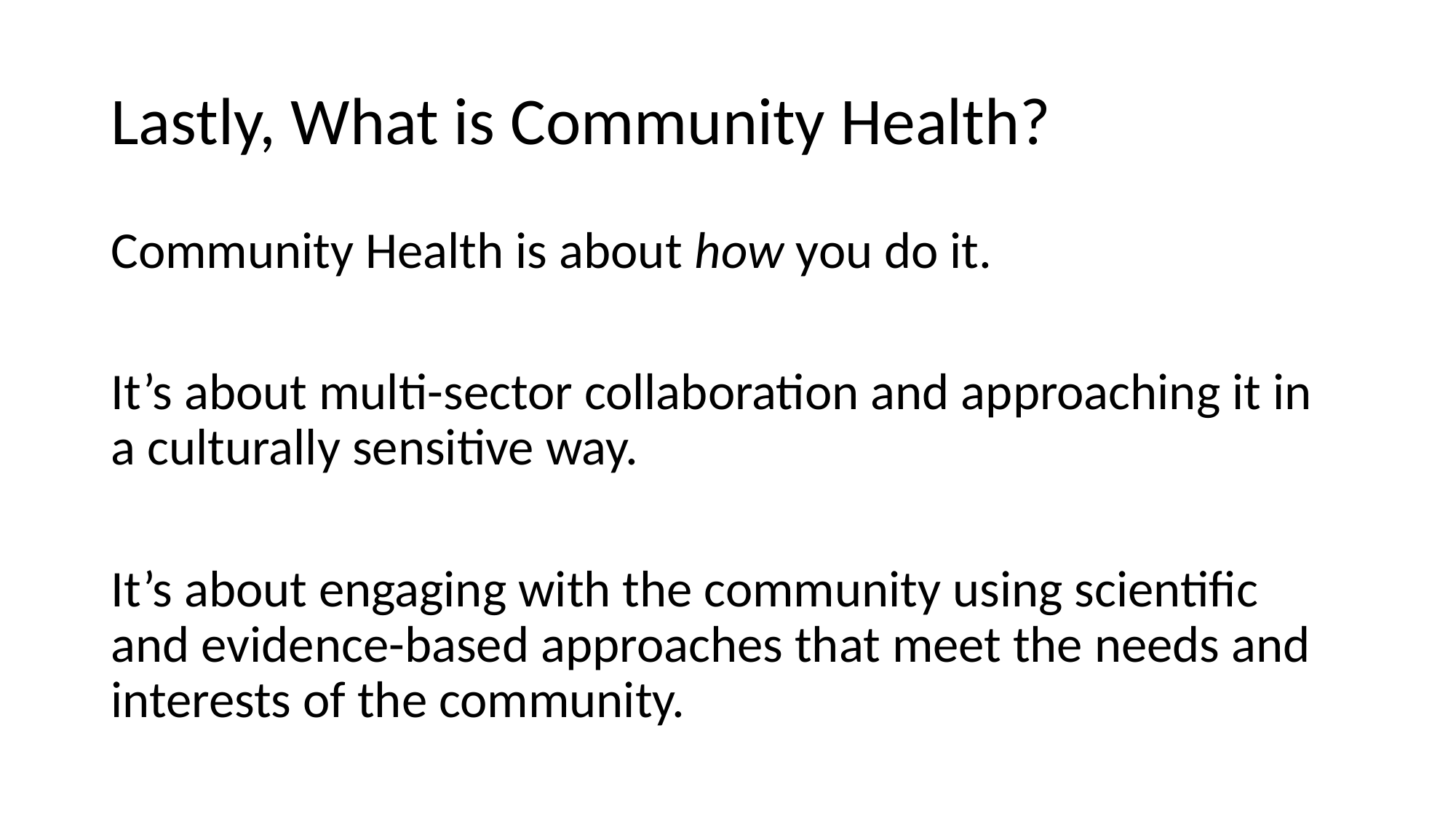

# Lastly, What is Community Health?
Community Health is about how you do it.

It’s about multi-sector collaboration and approaching it in a culturally sensitive way.

It’s about engaging with the community using scientific and evidence-based approaches that meet the needs and interests of the community.